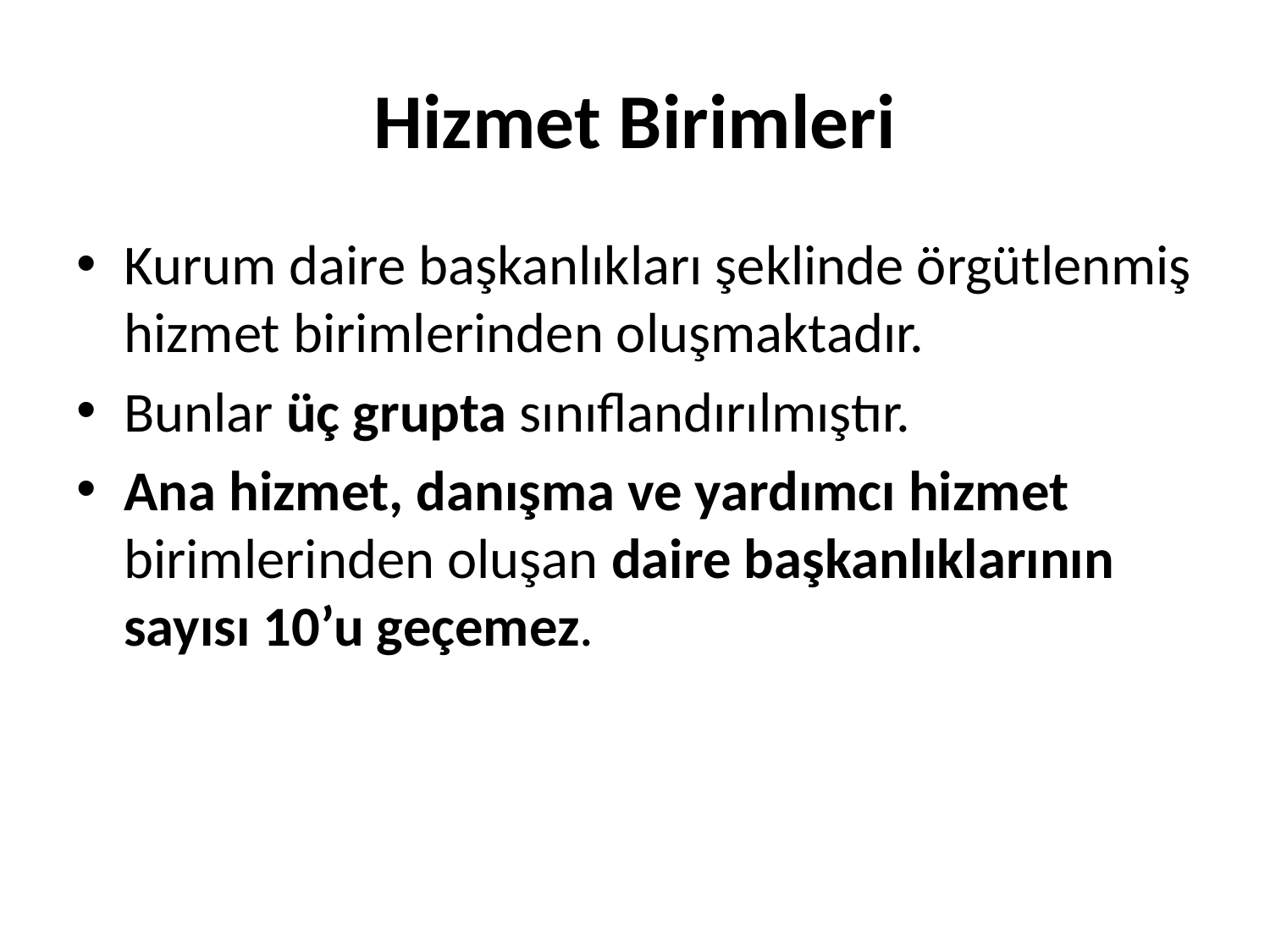

# Hizmet Birimleri
Kurum daire başkanlıkları şeklinde örgütlenmiş hizmet birimlerinden oluşmaktadır.
Bunlar üç grupta sınıflandırılmıştır.
Ana hizmet, danışma ve yardımcı hizmet birimlerinden oluşan daire başkanlıklarının sayısı 10’u geçemez.